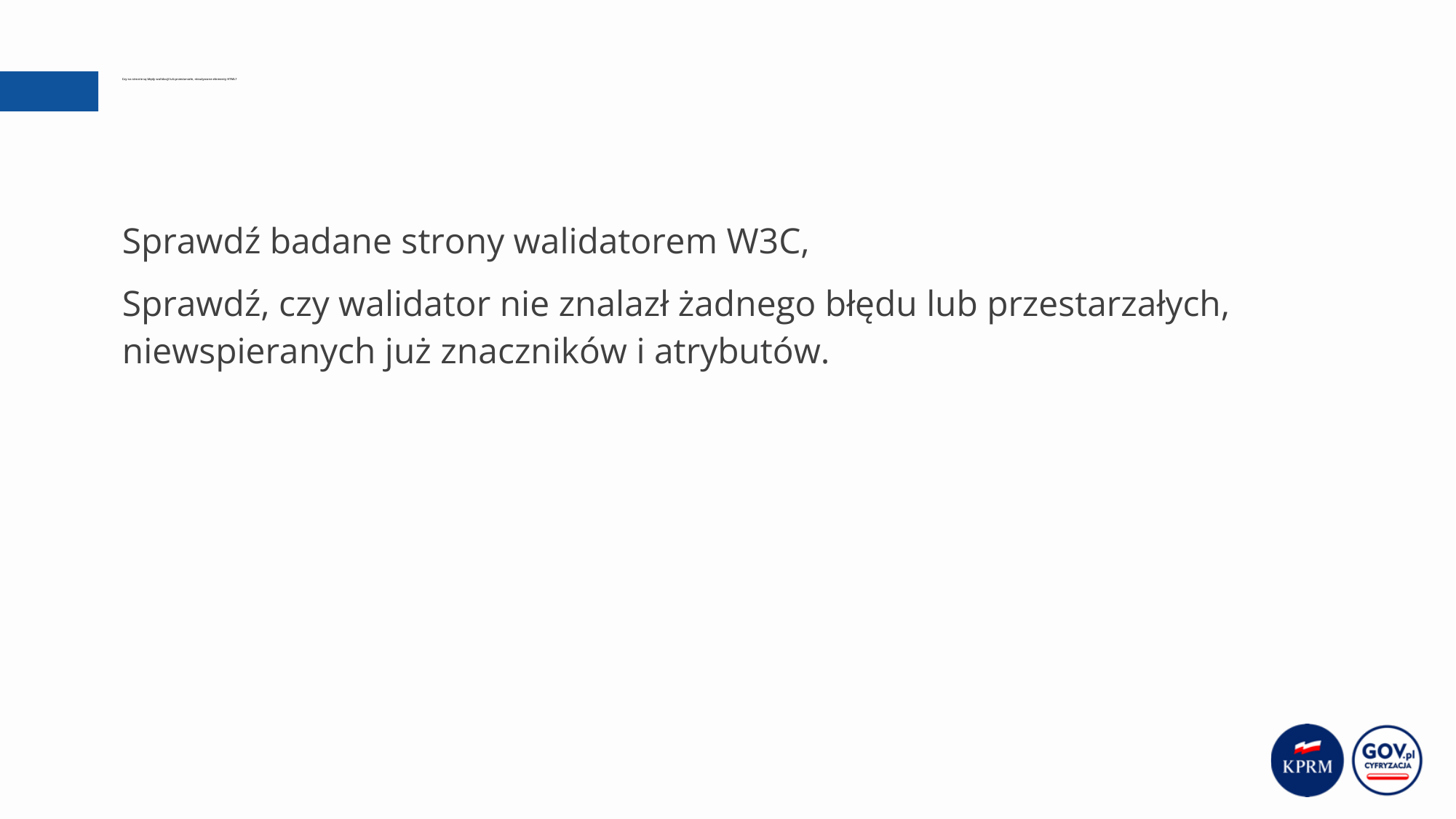

# Czy na stronie są błędy walidacji lub przestarzałe, nieużywane elementy HTML?
Sprawdź badane strony walidatorem W3C,
Sprawdź, czy walidator nie znalazł żadnego błędu lub przestarzałych, niewspieranych już znaczników i atrybutów.